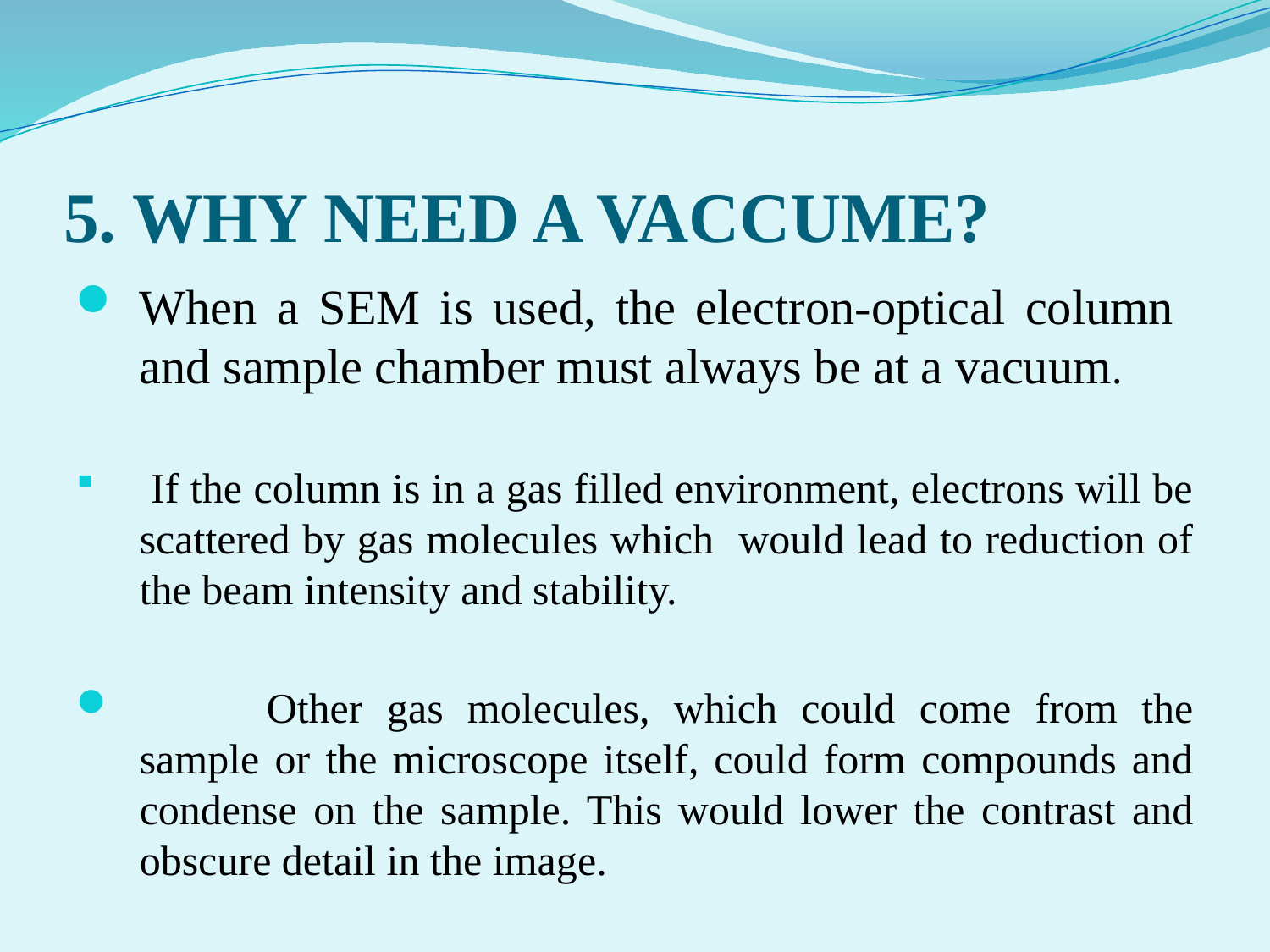

# 5. WHY NEED A VACCUME?
When a SEM is used, the electron-optical column  and sample chamber must always be at a vacuum.

 If the column is in a gas filled environment, electrons will be scattered by gas molecules which  would lead to reduction of the beam intensity and stability.

	Other gas molecules, which could come from the sample or the microscope itself, could form compounds and condense on the sample. This would lower the contrast and obscure detail in the image.